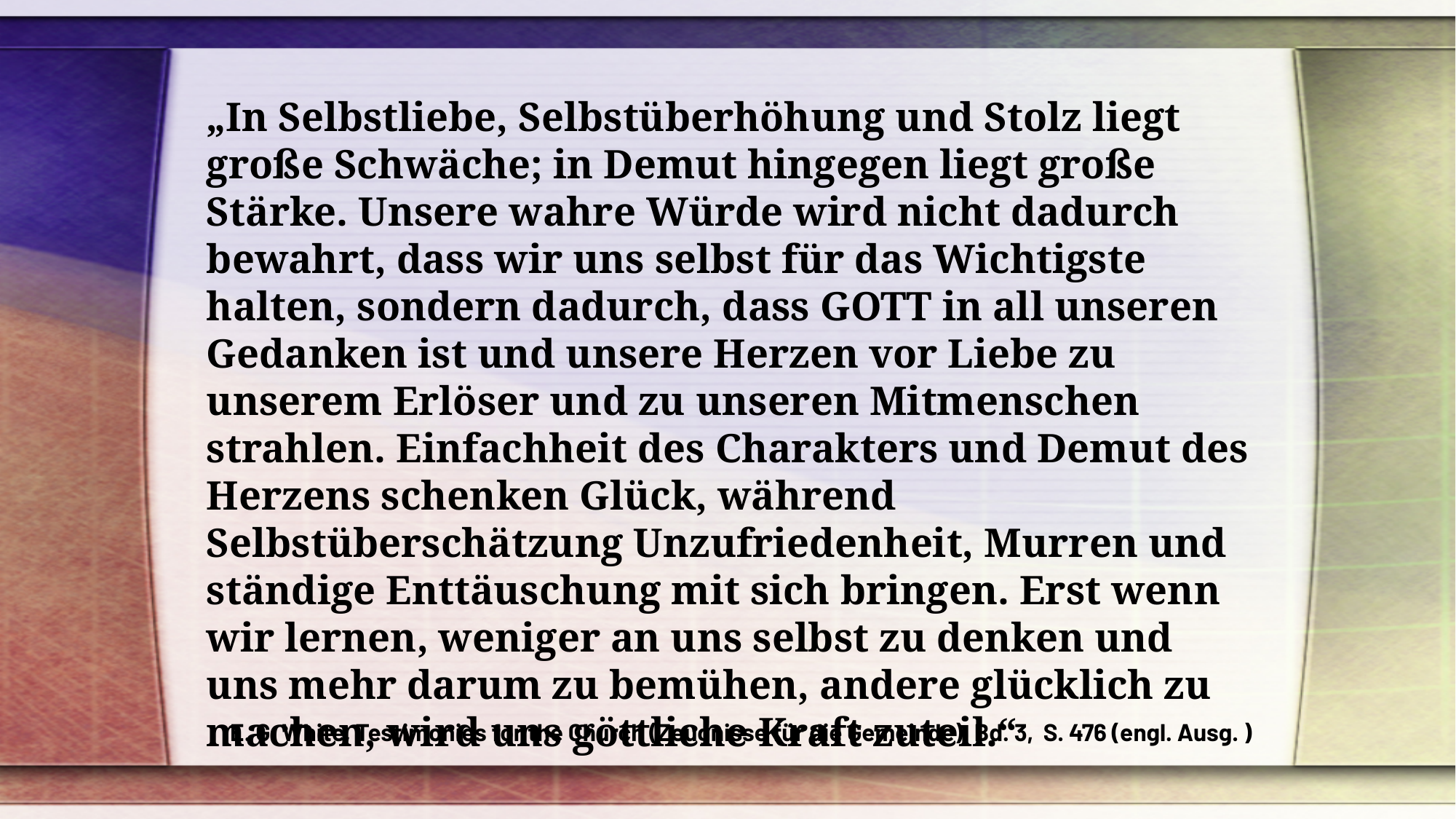

„In Selbstliebe, Selbstüberhöhung und Stolz liegt große Schwäche; in Demut hingegen liegt große Stärke. Unsere wahre Würde wird nicht dadurch bewahrt, dass wir uns selbst für das Wichtigste halten, sondern dadurch, dass GOTT in all unseren Gedanken ist und unsere Herzen vor Liebe zu unserem Erlöser und zu unseren Mitmenschen strahlen. Einfachheit des Charakters und Demut des Herzens schenken Glück, während Selbstüberschätzung Unzufriedenheit, Murren und ständige Enttäuschung mit sich bringen. Erst wenn wir lernen, weniger an uns selbst zu denken und uns mehr darum zu bemühen, andere glücklich zu machen, wird uns göttliche Kraft zuteil.“
E. G. White, Testimonies for the Church (Zeugnisse für die Gemeinde), Bd. 3,  S. 476 (engl. Ausg. )